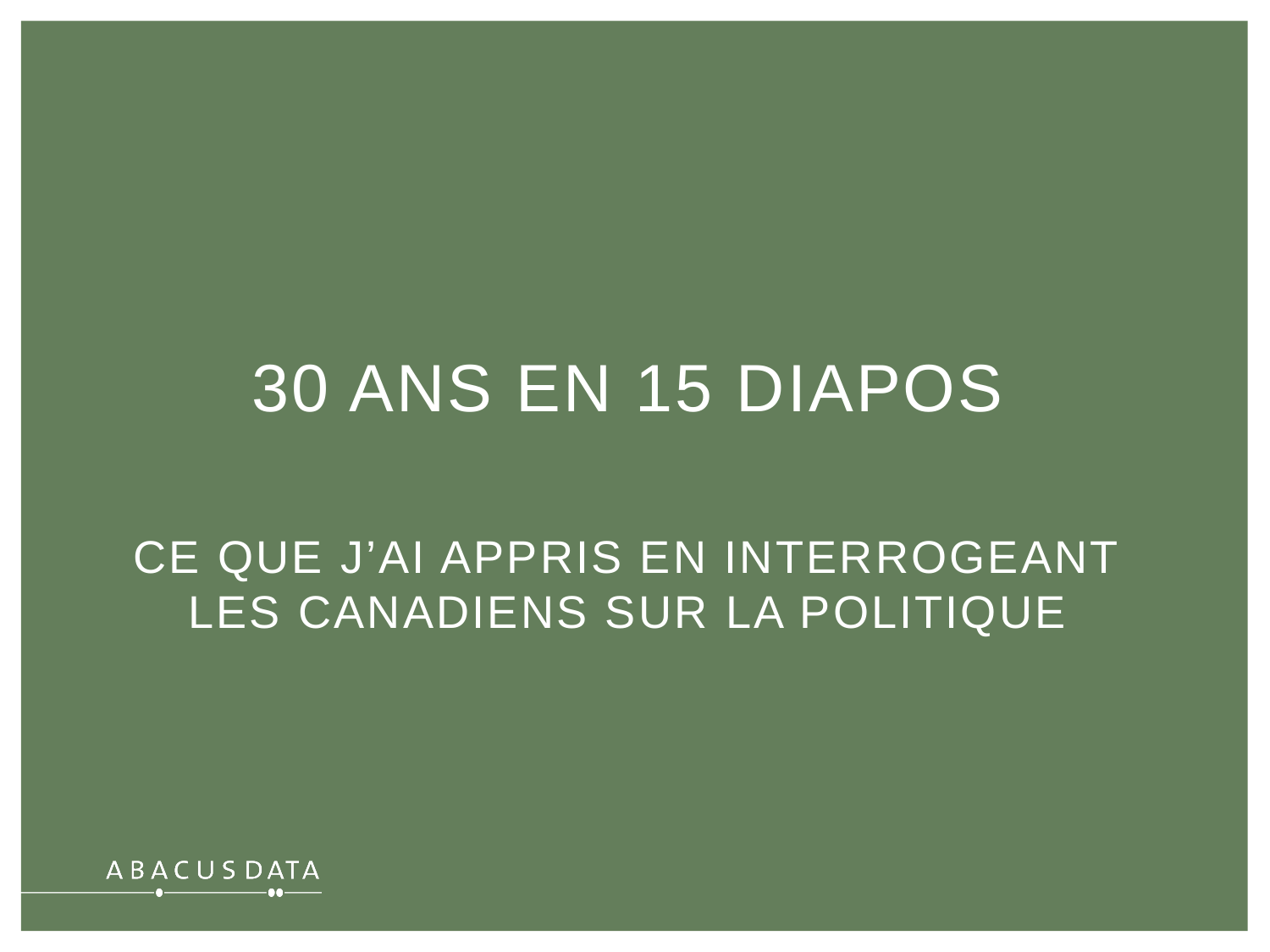

30 ANS EN 15 DIAPOS

CE QUE J’AI APPRIS EN INTERROGEANT LES CANADIENS SUR LA POLITIQUE